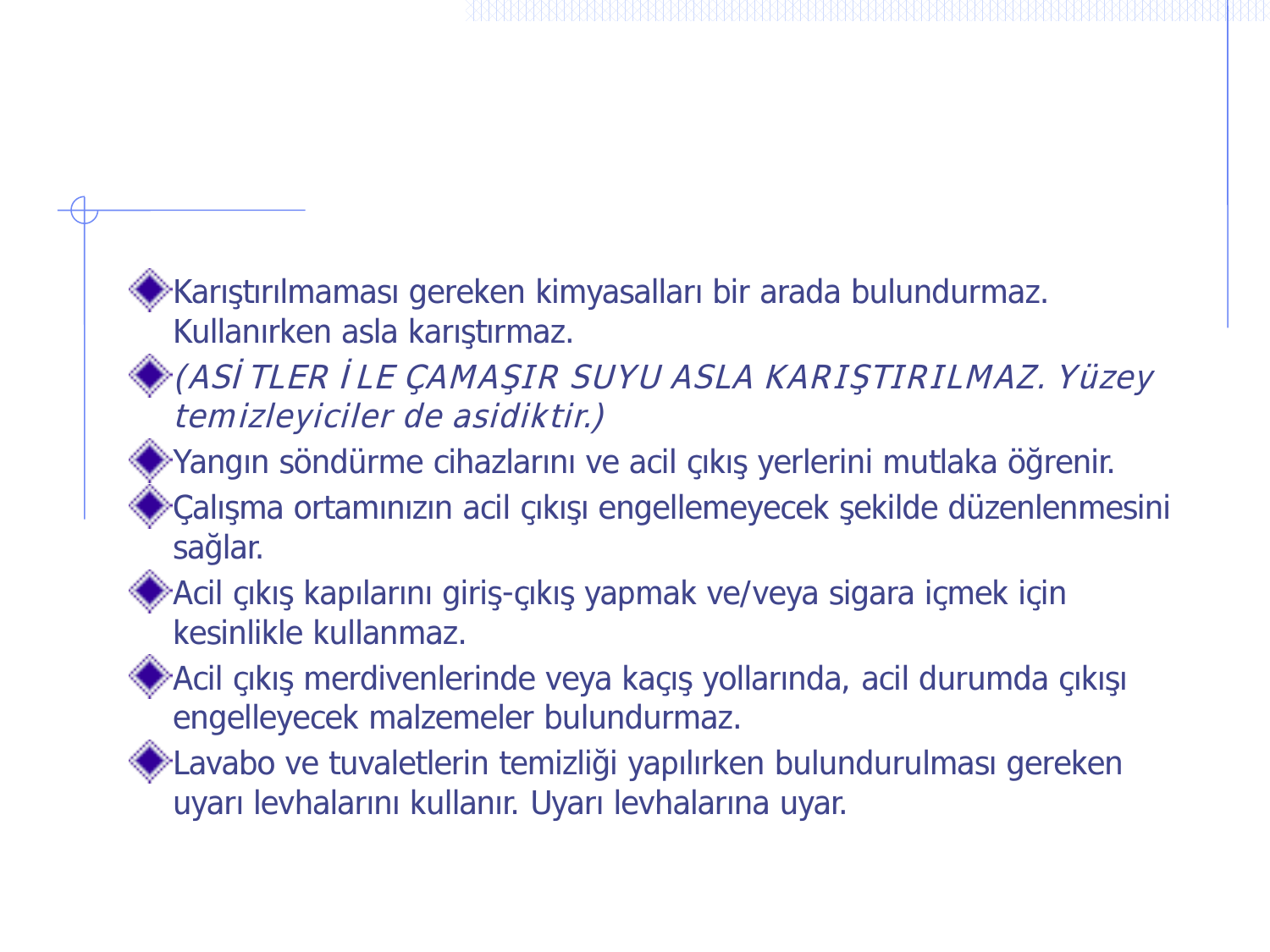

Karıştırılmaması gereken kimyasalları bir arada bulundurmaz. Kullanırken asla karıştırmaz.
(ASİTLER İLE ÇAMAŞIR SUYU ASLA KARIŞTIRILMAZ. Yüzey temizleyiciler de asidiktir.)
Yangın söndürme cihazlarını ve acil çıkış yerlerini mutlaka öğrenir.
Çalışma ortamınızın acil çıkışı engellemeyecek şekilde düzenlenmesini sağlar.
Acil çıkış kapılarını giriş-çıkış yapmak ve/veya sigara içmek için kesinlikle kullanmaz.
Acil çıkış merdivenlerinde veya kaçış yollarında, acil durumda çıkışı engelleyecek malzemeler bulundurmaz.
Lavabo ve tuvaletlerin temizliği yapılırken bulundurulması gereken uyarı levhalarını kullanır. Uyarı levhalarına uyar.